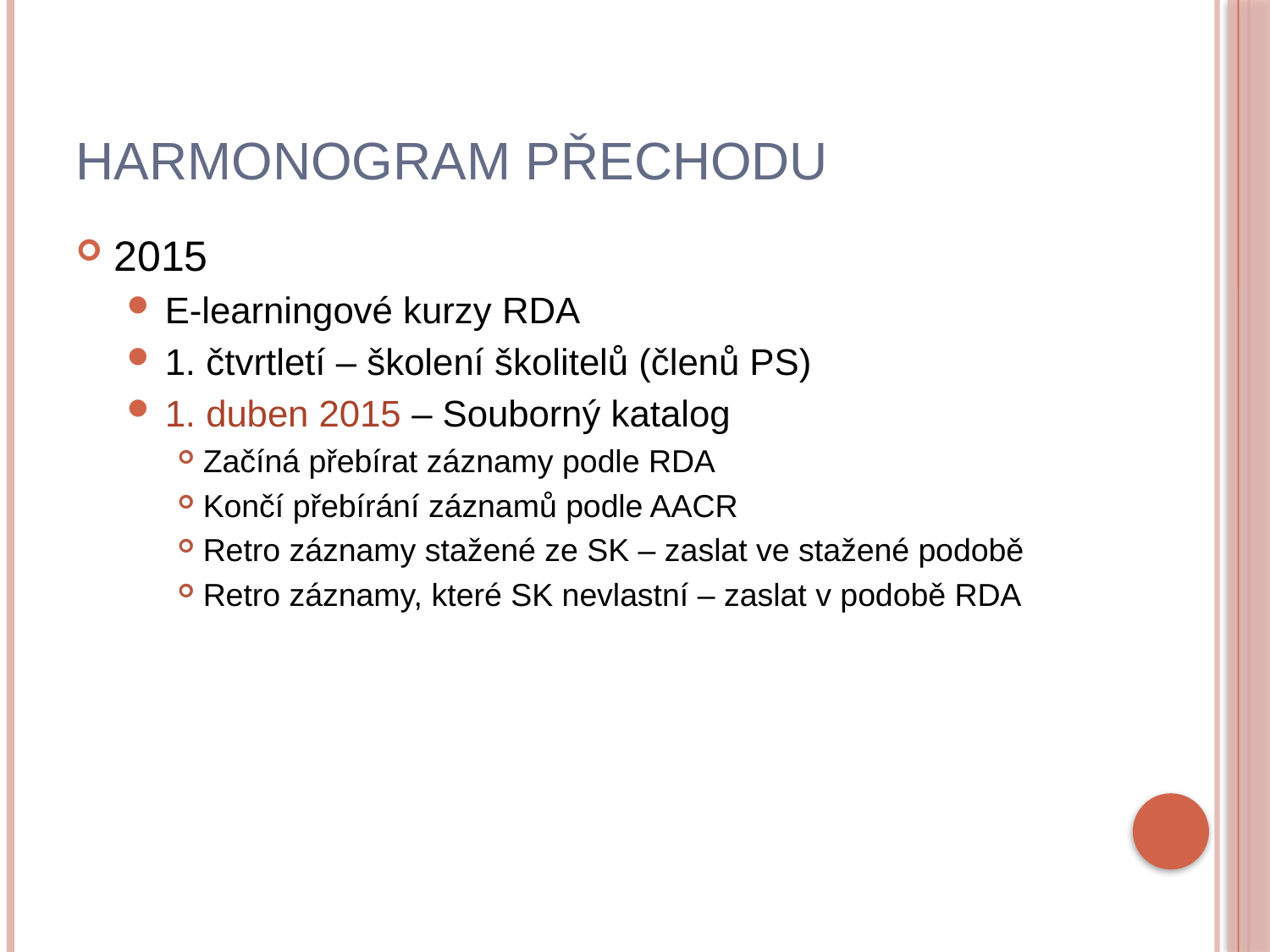

# Harmonogram přechodu
2015
E-learningové kurzy RDA
1. čtvrtletí – školení školitelů (členů PS)
1. duben 2015 – Souborný katalog
Začíná přebírat záznamy podle RDA
Končí přebírání záznamů podle AACR
Retro záznamy stažené ze SK – zaslat ve stažené podobě
Retro záznamy, které SK nevlastní – zaslat v podobě RDA